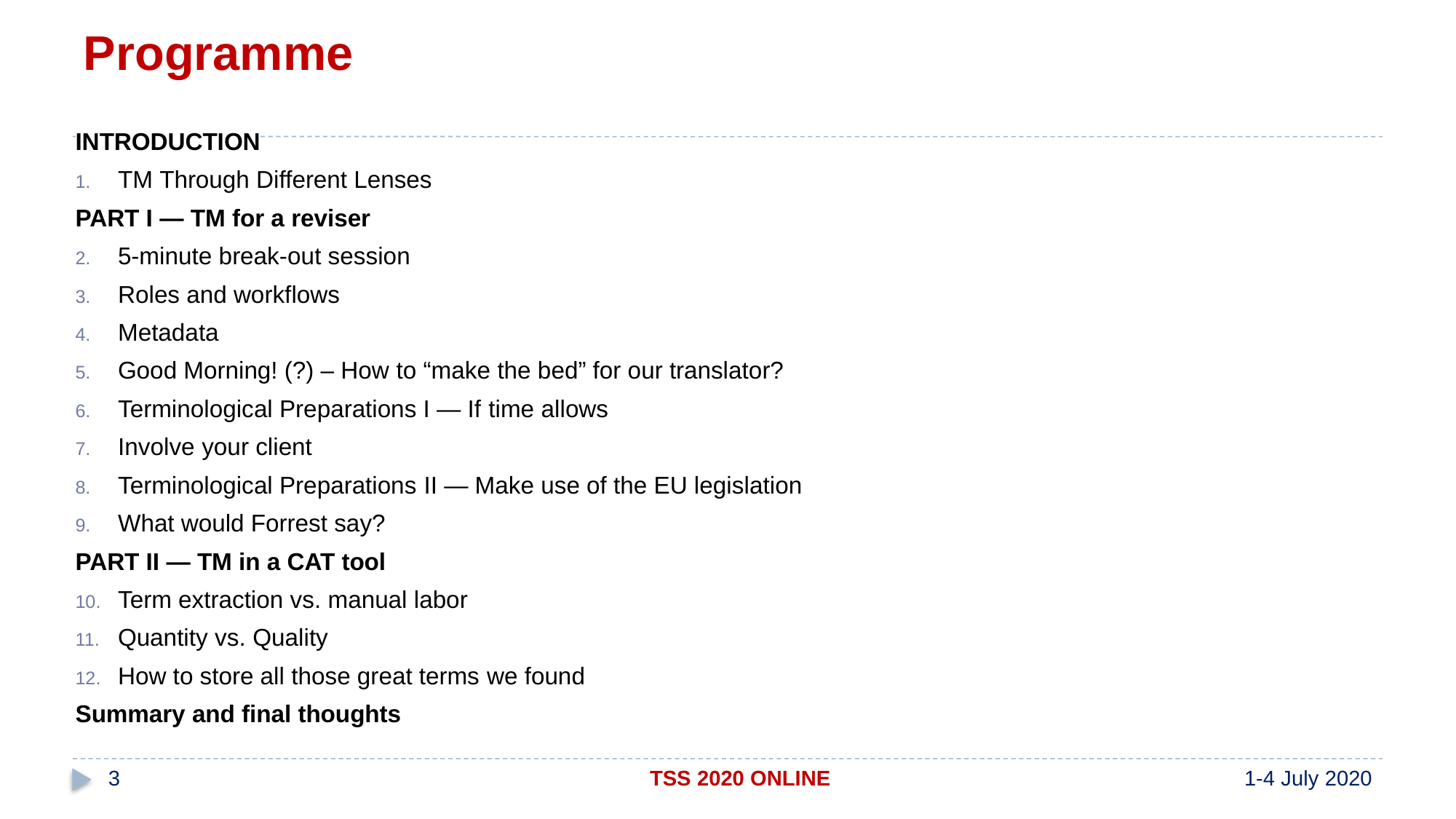

# Programme
INTRODUCTION
TM Through Different Lenses
PART I — TM for a reviser
5-minute break-out session
Roles and workflows
Metadata
Good Morning! (?) – How to “make the bed” for our translator?
Terminological Preparations I — If time allows
Involve your client
Terminological Preparations II — Make use of the EU legislation
What would Forrest say?
PART II — TM in a CAT tool
Term extraction vs. manual labor
Quantity vs. Quality
How to store all those great terms we found
Summary and final thoughts
3
TSS 2020 ONLINE
1-4 July 2020